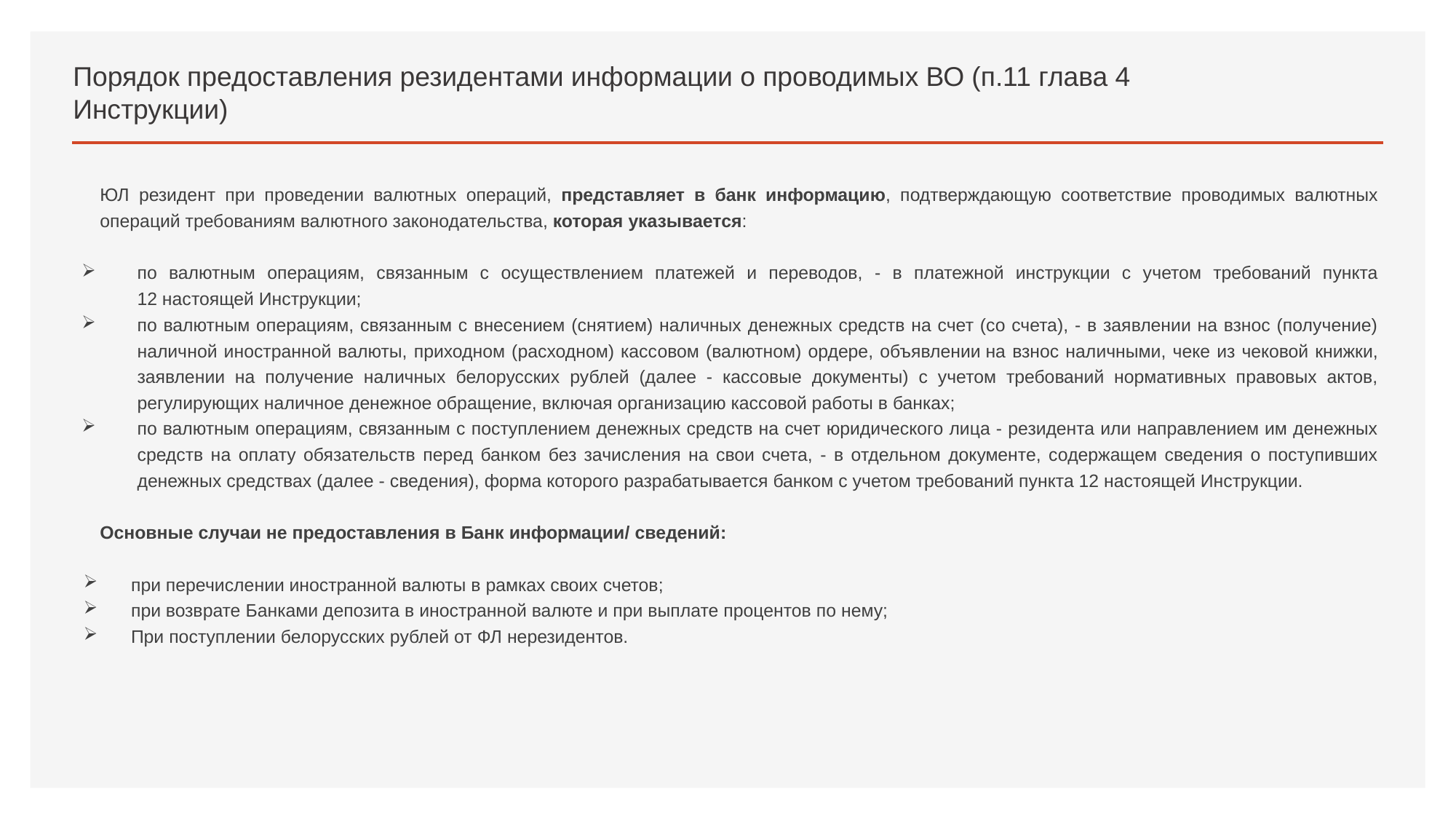

# Порядок предоставления резидентами информации о проводимых ВО (п.11 глава 4 Инструкции)
ЮЛ резидент при проведении валютных операций, представляет в банк информацию, подтверждающую соответствие проводимых валютных операций требованиям валютного законодательства, которая указывается:

по валютным операциям, связанным с осуществлением платежей и переводов, - в платежной инструкции с учетом требований пункта 12 настоящей Инструкции;
по валютным операциям, связанным с внесением (снятием) наличных денежных средств на счет (со счета), - в заявлении на взнос (получение) наличной иностранной валюты, приходном (расходном) кассовом (валютном) ордере, объявлении на взнос наличными, чеке из чековой книжки, заявлении на получение наличных белорусских рублей (далее - кассовые документы) с учетом требований нормативных правовых актов, регулирующих наличное денежное обращение, включая организацию кассовой работы в банках;
по валютным операциям, связанным с поступлением денежных средств на счет юридического лица - резидента или направлением им денежных средств на оплату обязательств перед банком без зачисления на свои счета, - в отдельном документе, содержащем сведения о поступивших денежных средствах (далее - сведения), форма которого разрабатывается банком с учетом требований пункта 12 настоящей Инструкции.

Основные случаи не предоставления в Банк информации/ сведений:

при перечислении иностранной валюты в рамках своих счетов;
при возврате Банками депозита в иностранной валюте и при выплате процентов по нему;
При поступлении белорусских рублей от ФЛ нерезидентов.